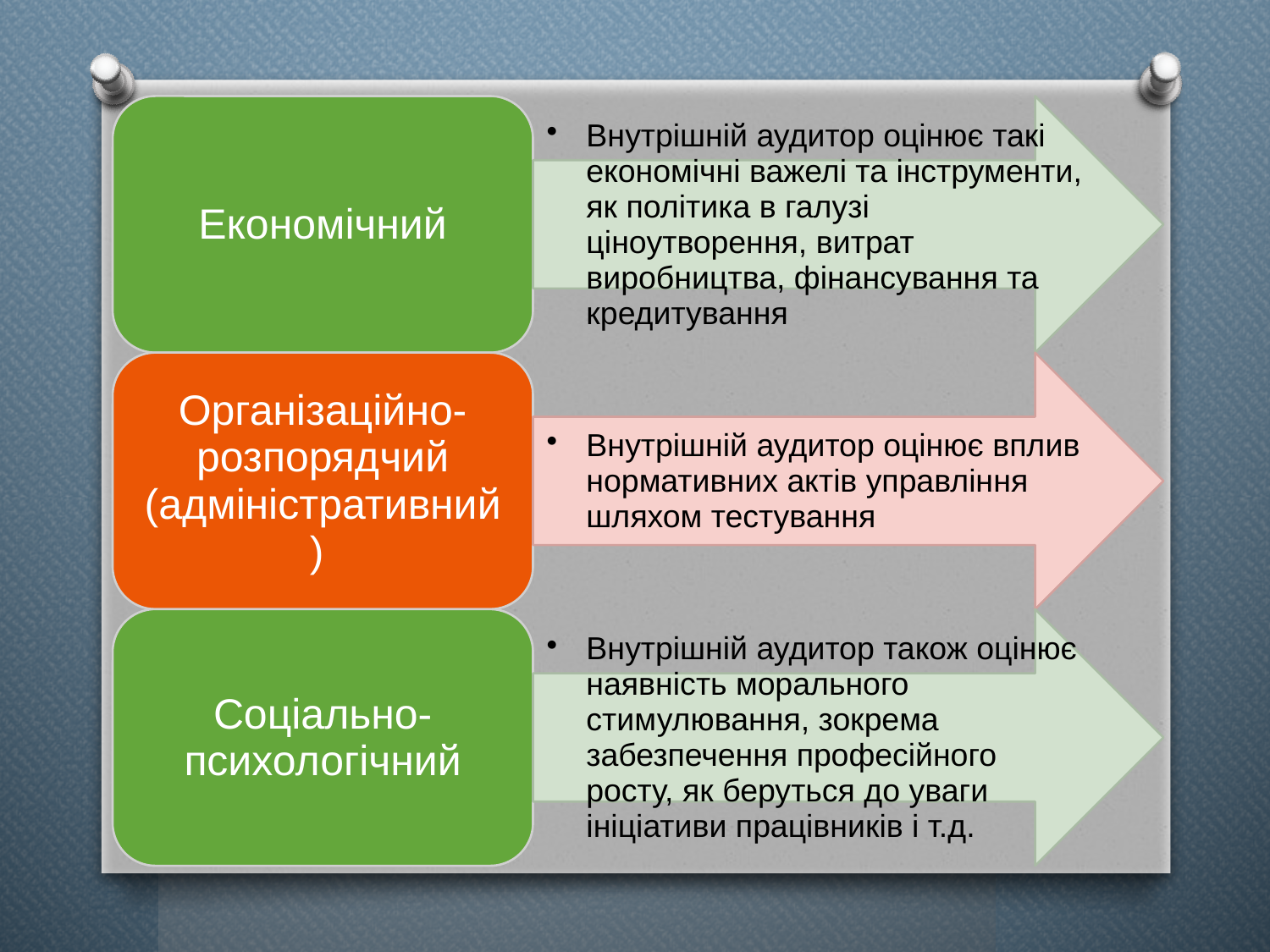

Економічний
Внутрішній аудитор оцінює такі економічні важелі та інструменти, як політика в галузі ціноутворення, витрат виробництва, фінансування та кредитування
Організаційно-розпорядчий (адміністративний)
Внутрішній аудитор оцінює вплив нормативних актів управління шляхом тестування
Соціально-психологічний
Внутрішній аудитор також оцінює наявність морального стимулювання, зокрема забезпечення професійного росту, як беруться до уваги ініціативи працівників і т.д.